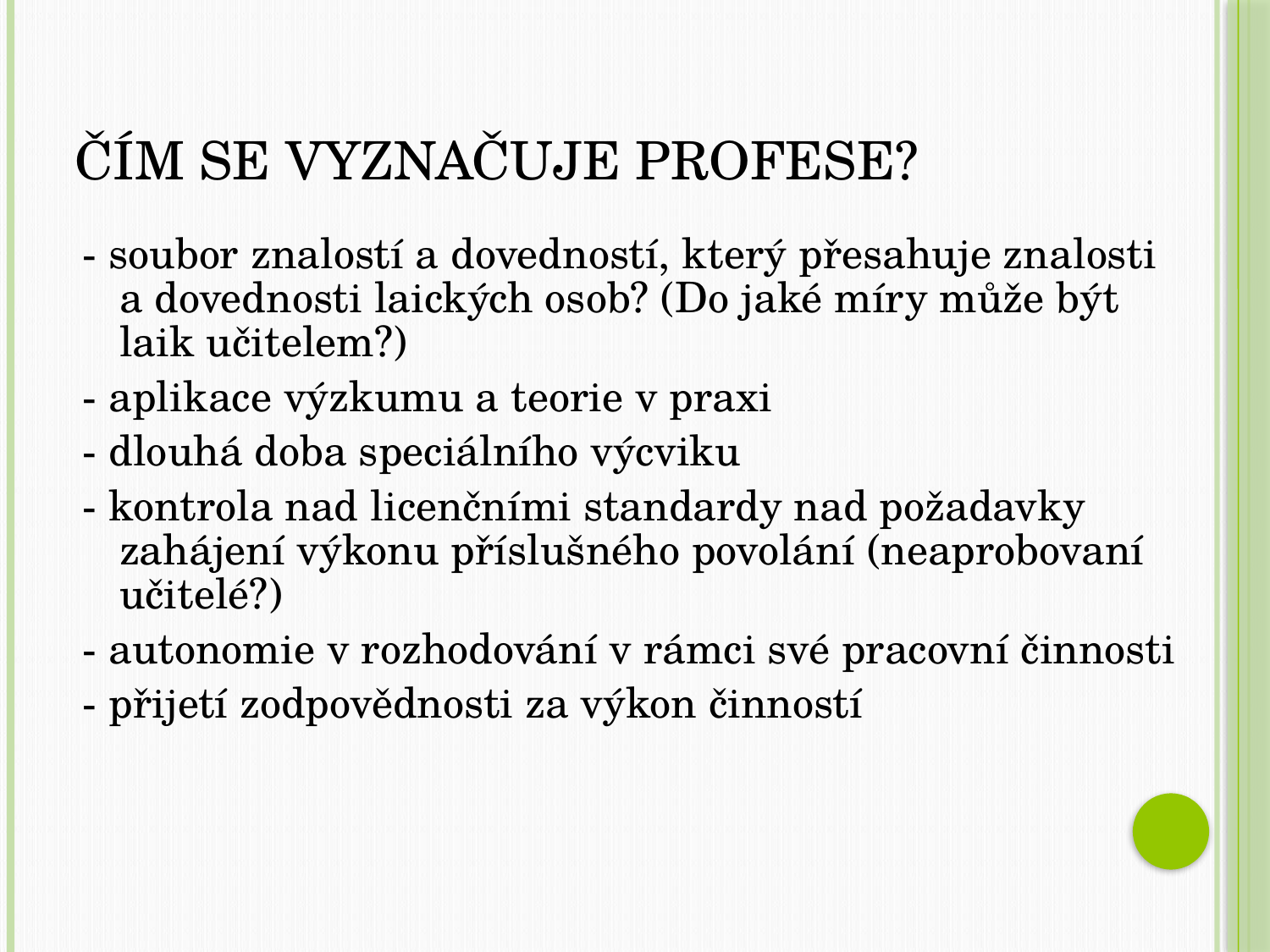

# Čím se vyznačuje profese?
- soubor znalostí a dovedností, který přesahuje znalosti a dovednosti laických osob? (Do jaké míry může být laik učitelem?)
- aplikace výzkumu a teorie v praxi
- dlouhá doba speciálního výcviku
- kontrola nad licenčními standardy nad požadavky zahájení výkonu příslušného povolání (neaprobovaní učitelé?)
- autonomie v rozhodování v rámci své pracovní činnosti
- přijetí zodpovědnosti za výkon činností